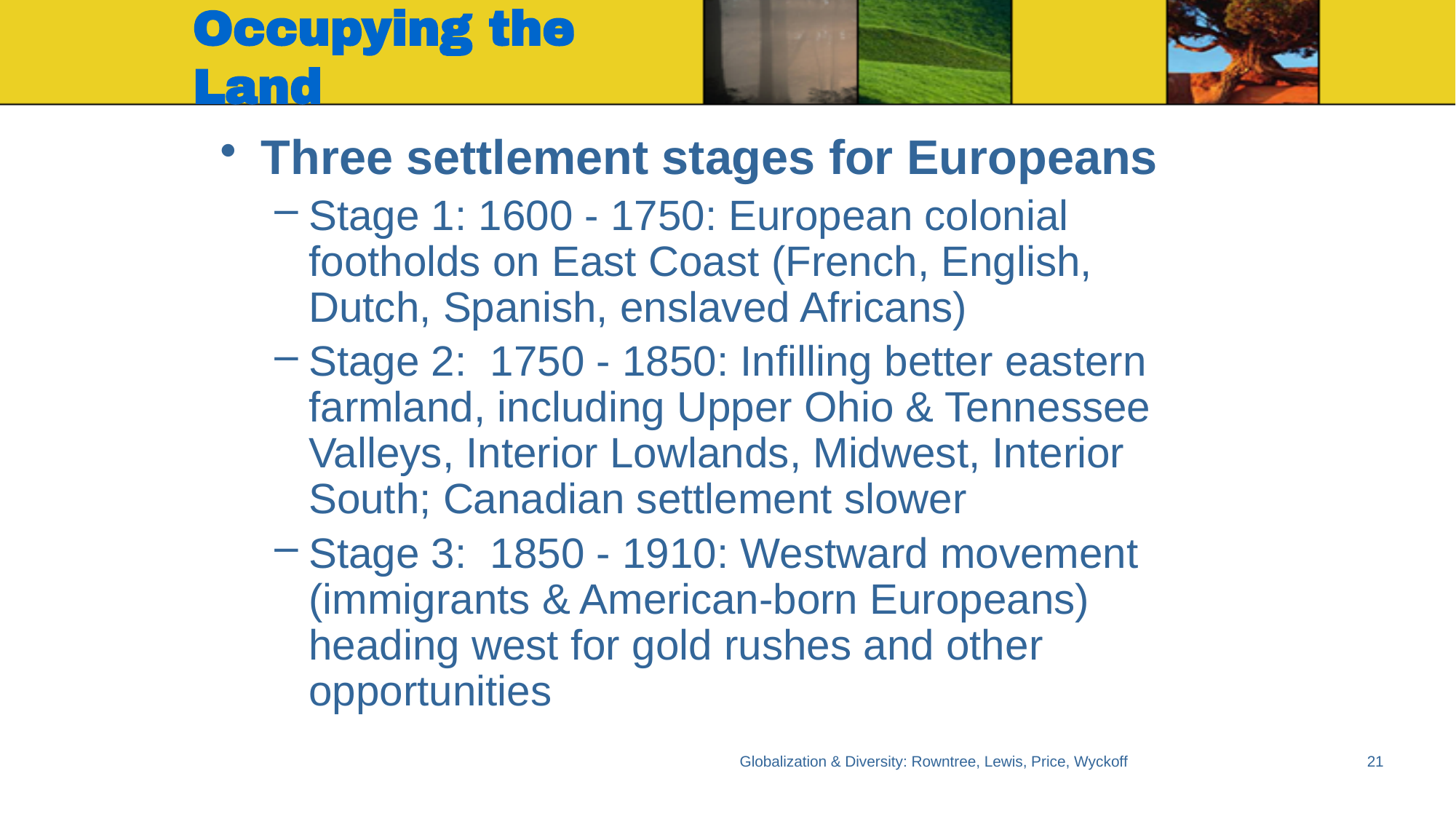

# Occupying the Land
Three settlement stages for Europeans
Stage 1: 1600 - 1750: European colonial footholds on East Coast (French, English, Dutch, Spanish, enslaved Africans)
Stage 2:  1750 - 1850: Infilling better eastern farmland, including Upper Ohio & Tennessee Valleys, Interior Lowlands, Midwest, Interior South; Canadian settlement slower
Stage 3:  1850 - 1910: Westward movement (immigrants & American-born Europeans) heading west for gold rushes and other opportunities
Globalization & Diversity: Rowntree, Lewis, Price, Wyckoff
21